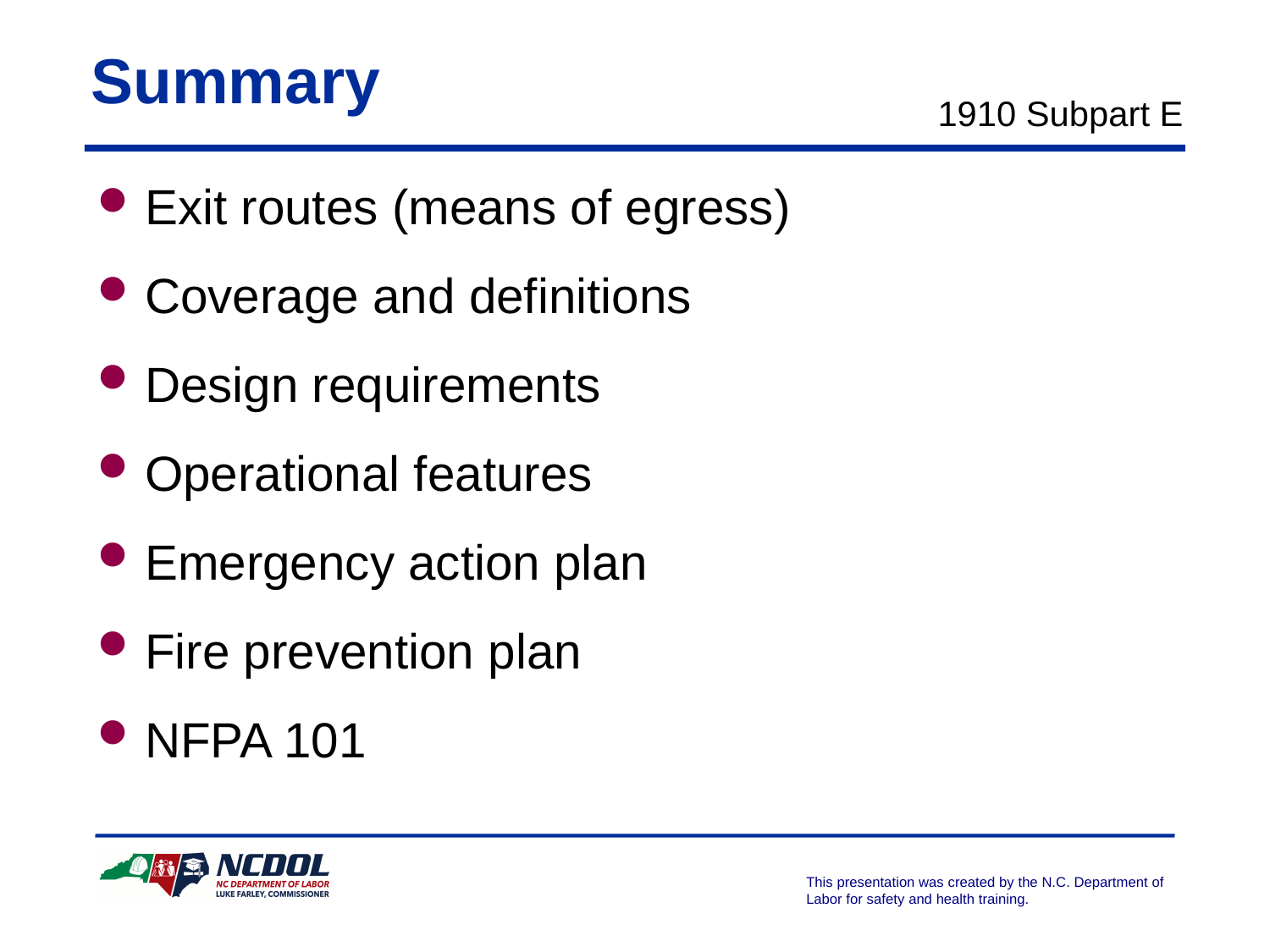

# Summary
 1910 Subpart E
Exit routes (means of egress)
Coverage and definitions
Design requirements
Operational features
Emergency action plan
Fire prevention plan
NFPA 101